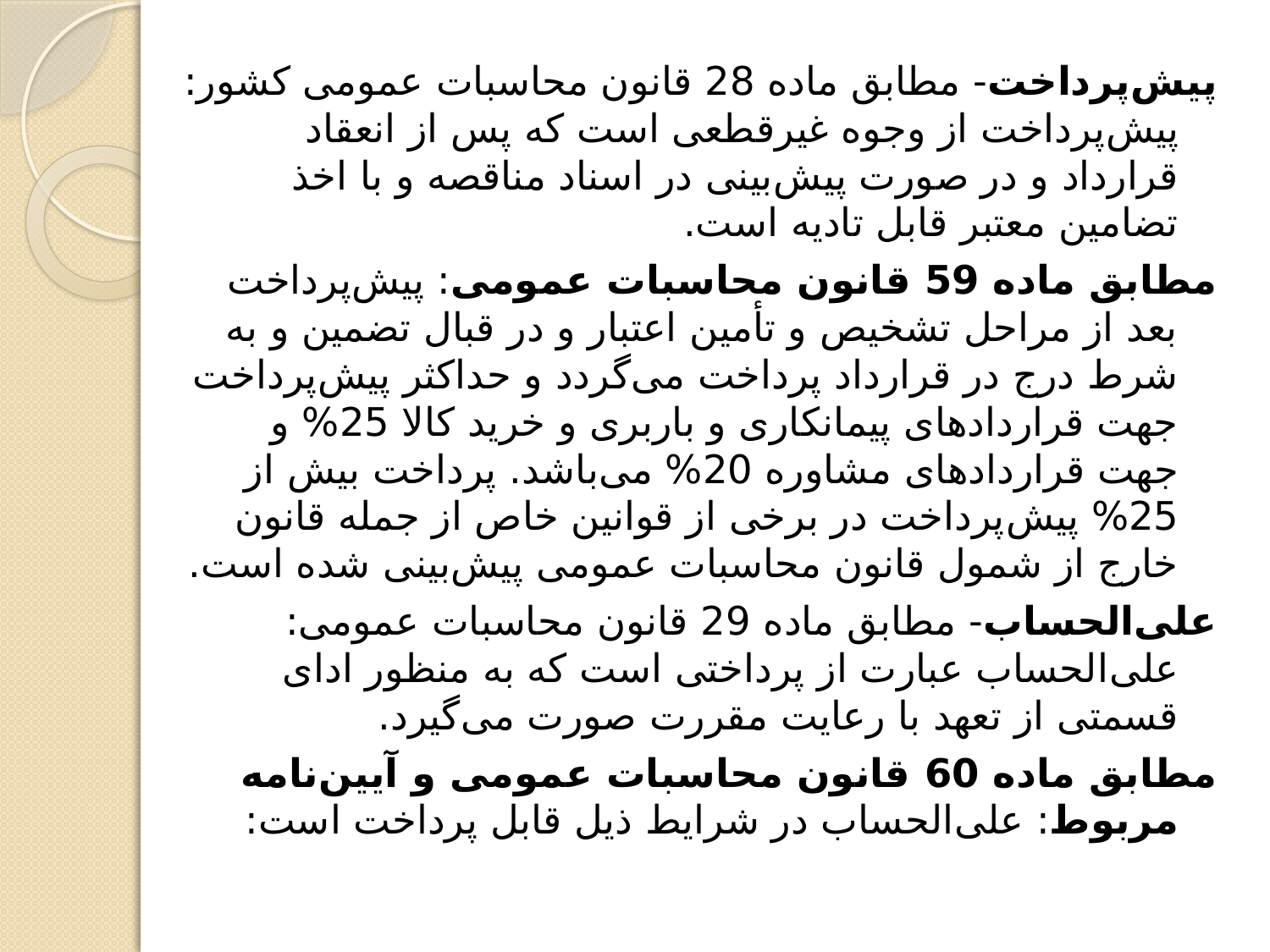

پیش‌پرداخت- مطابق ماده 28 قانون محاسبات عمومی کشور: پیش‌پرداخت از وجوه غیرقطعی است که پس از انعقاد قرارداد و در صورت پیش‌بینی در اسناد مناقصه و با اخذ تضامین معتبر قابل تادیه است.
مطابق ماده 59 قانون محاسبات عمومی: پیش‌پرداخت بعد از مراحل تشخیص و تأمین اعتبار و در قبال تضمین و به شرط درج در قرارداد پرداخت می‌گردد و حداکثر پیش‌پرداخت جهت قراردادهای پیمانکاری و باربری و خرید کالا 25% و جهت قراردادهای مشاوره 20% می‌باشد. پرداخت بیش از 25% پیش‌پرداخت در برخی از قوانین خاص از جمله قانون خارج از شمول قانون محاسبات عمومی پیش‌بینی شده است.
علی‌الحساب- مطابق ماده 29 قانون محاسبات عمومی: علی‌الحساب عبارت از پرداختی است که به منظور ادای قسمتی از تعهد با رعایت مقررت صورت می‌گیرد.
مطابق ماده 60 قانون محاسبات عمومی و آیین‌نامه مربوط: علی‌الحساب در شرایط ذیل قابل پرداخت است: